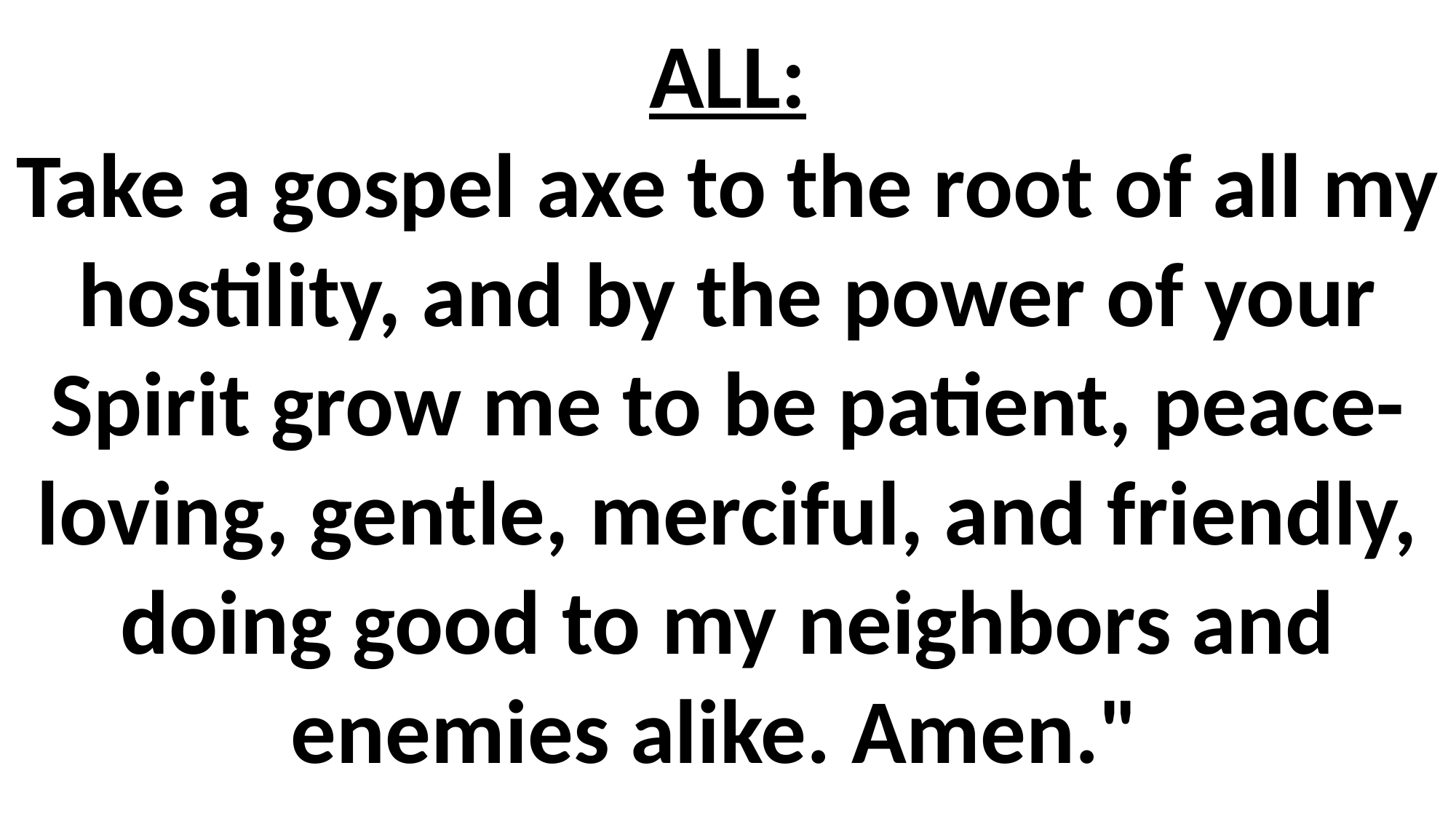

# ALL: Take a gospel axe to the root of all my hostility, and by the power of your Spirit grow me to be patient, peace-loving, gentle, merciful, and friendly, doing good to my neighbors and enemies alike. Amen."